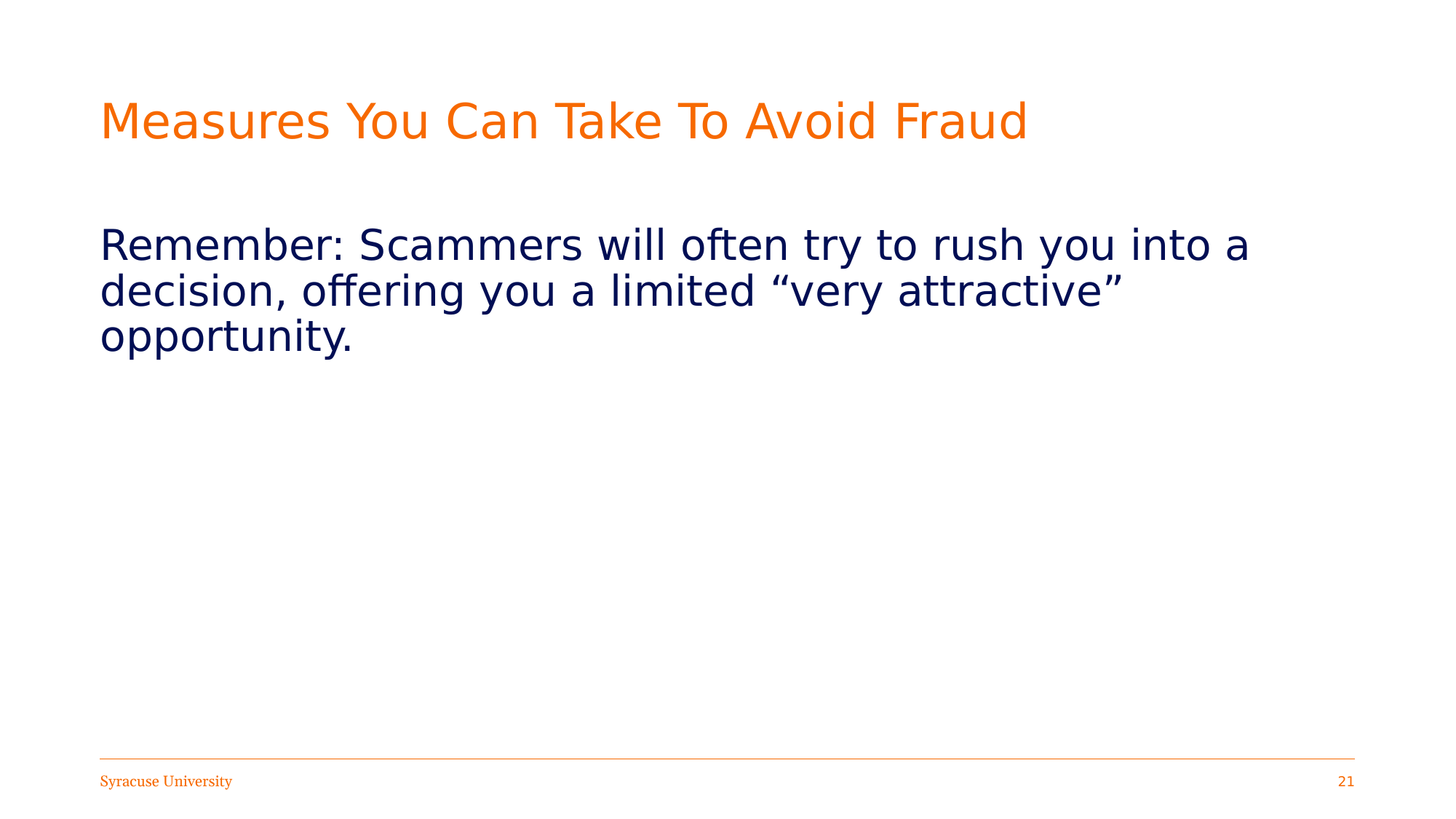

# Measures You Can Take To Avoid Fraud
Remember: Scammers will often try to rush you into a decision, offering you a limited “very attractive” opportunity.